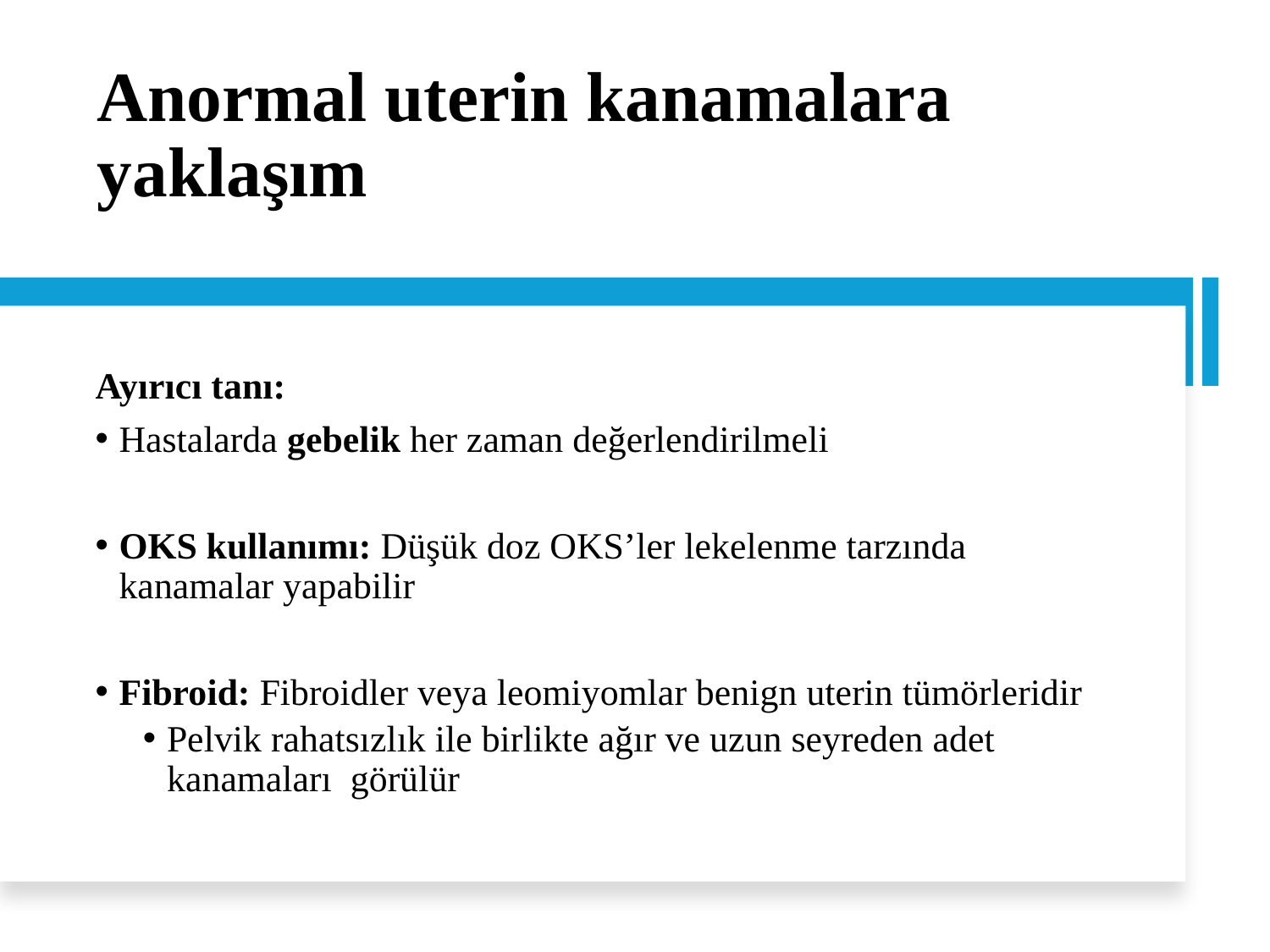

# Anormal uterin kanamalara yaklaşım

Ayırıcı tanı:
Hastalarda gebelik her zaman değerlendirilmeli

OKS kullanımı: Düşük doz OKS’ler lekelenme tarzında kanamalar yapabilir

Fibroid: Fibroidler veya leomiyomlar benign uterin tümörleridir
Pelvik rahatsızlık ile birlikte ağır ve uzun seyreden adet kanamaları  görülür